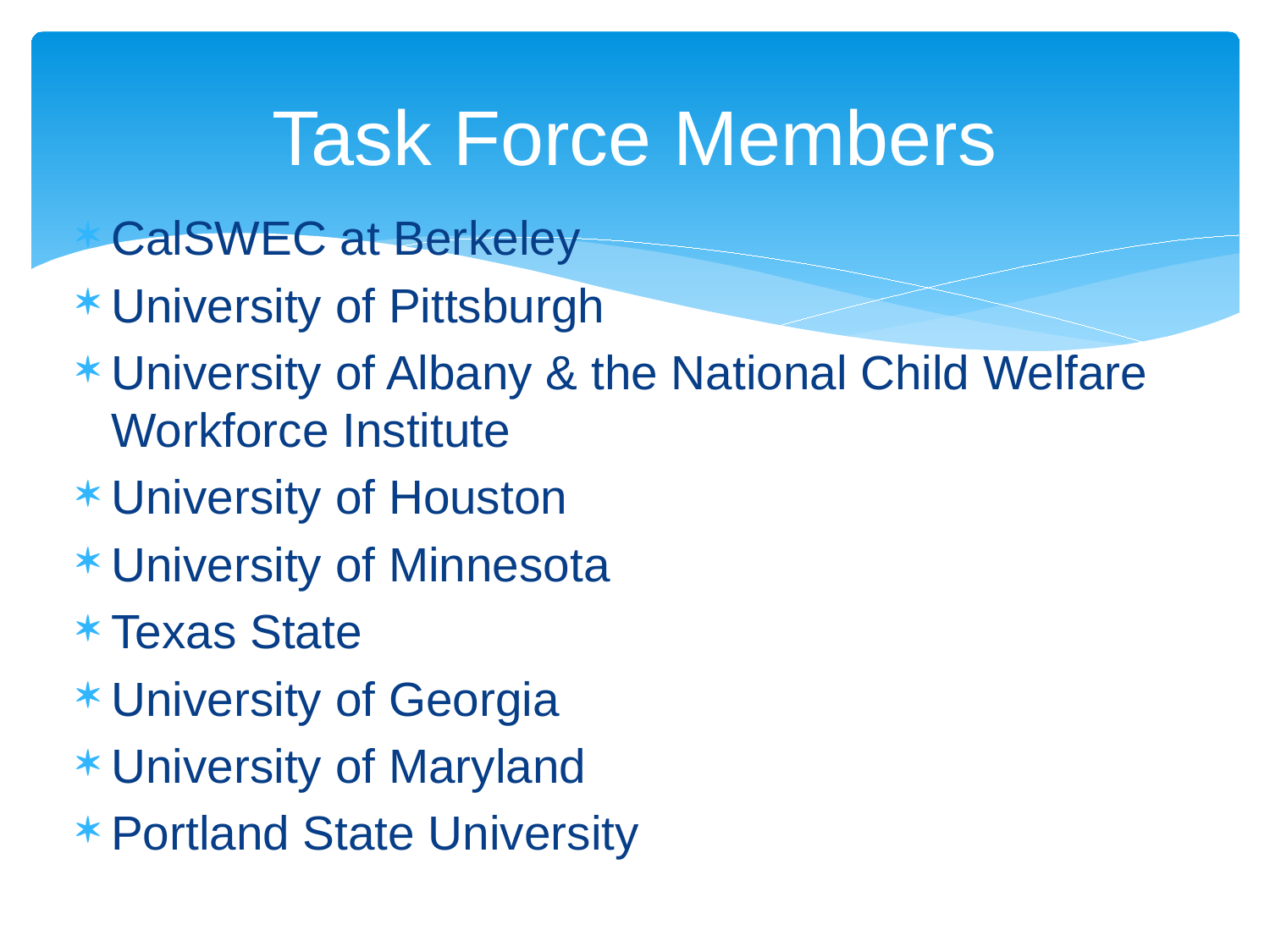

# Task Force Members
CalSWEC at Berkeley
University of Pittsburgh
University of Albany & the National Child Welfare Workforce Institute
University of Houston
University of Minnesota
Texas State
University of Georgia
University of Maryland
Portland State University